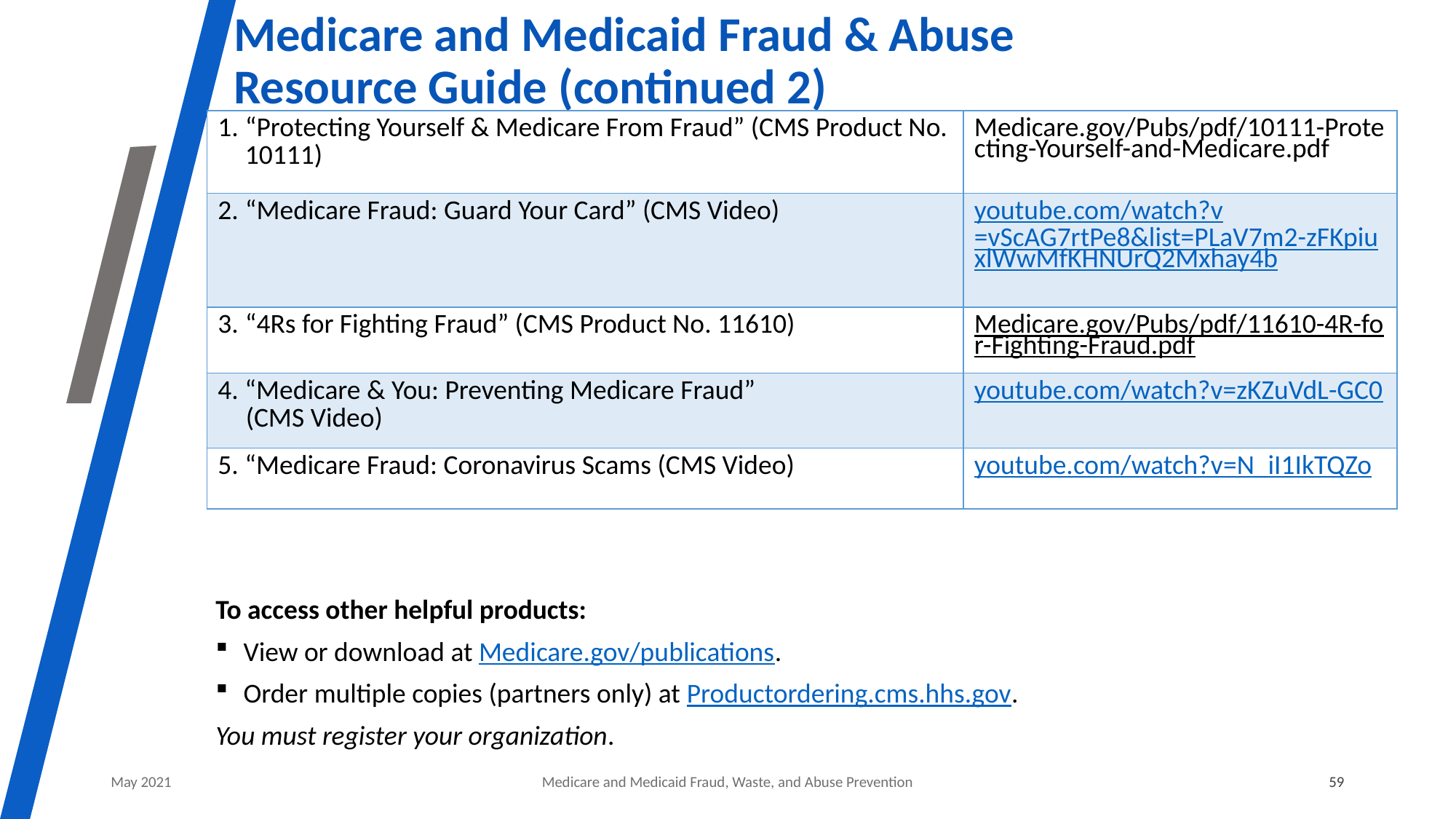

# Medicare and Medicaid Fraud & Abuse Resource Guide (continued 2)
| “Protecting Yourself & Medicare From Fraud” (CMS Product No. 10111) | Medicare.gov/Pubs/pdf/10111-Protecting-Yourself-and-Medicare.pdf |
| --- | --- |
| “Medicare Fraud: Guard Your Card” (CMS Video) | youtube.com/watch?v=vScAG7rtPe8&list=PLaV7m2-zFKpiuxlWwMfKHNUrQ2Mxhay4b |
| “4Rs for Fighting Fraud” (CMS Product No. 11610) | Medicare.gov/Pubs/pdf/11610-4R-for-Fighting-Fraud.pdf |
| 4. “Medicare & You: Preventing Medicare Fraud” (CMS Video) | youtube.com/watch?v=zKZuVdL-GC0 |
| 5. “Medicare Fraud: Coronavirus Scams (CMS Video) | youtube.com/watch?v=N\_iI1IkTQZo |
To access other helpful products:
View or download at Medicare.gov/publications.
Order multiple copies (partners only) at Productordering.cms.hhs.gov.
You must register your organization.
May 2021
Medicare and Medicaid Fraud, Waste, and Abuse Prevention